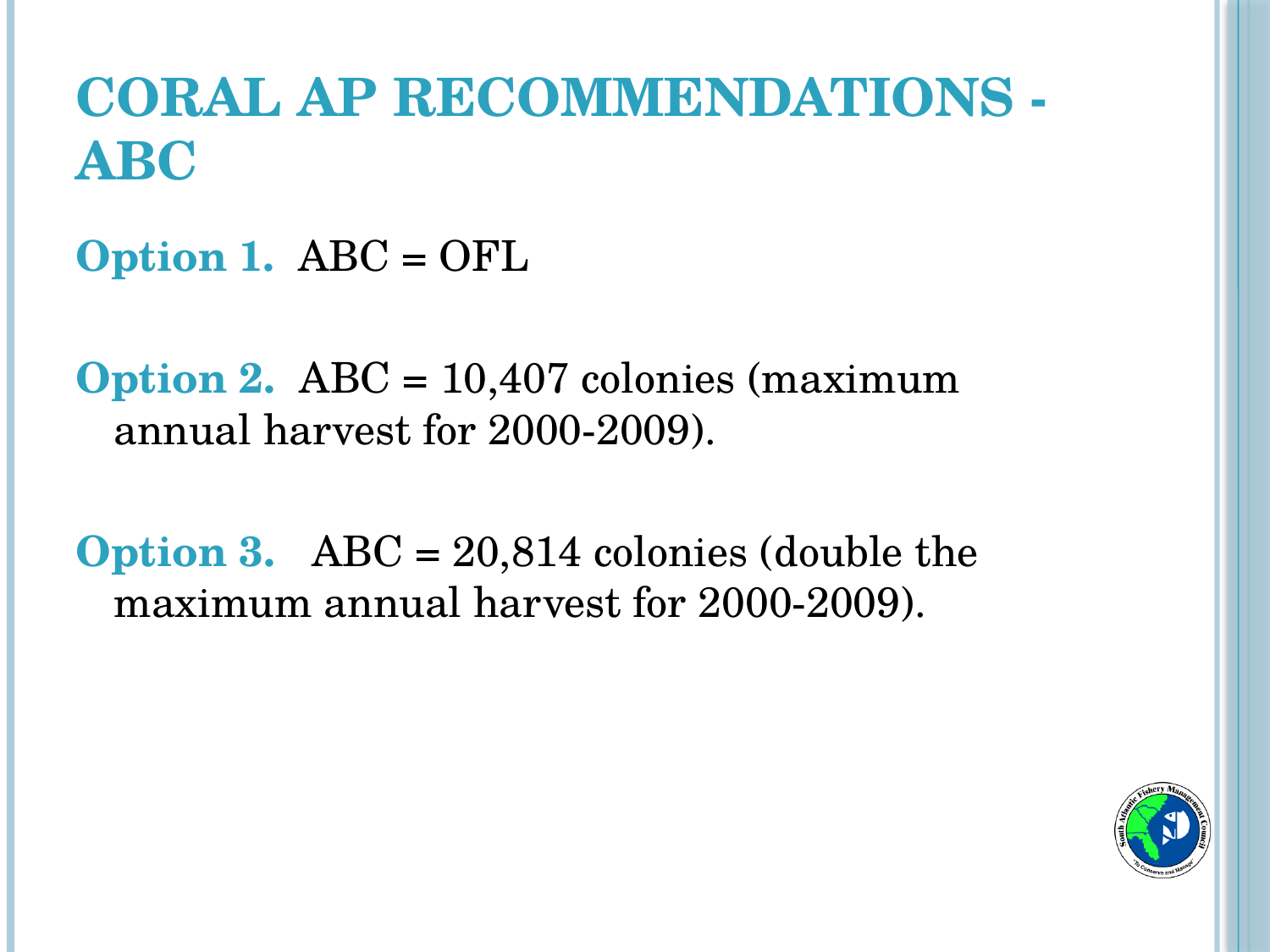

# Coral AP Recommendations - ABC
Option 1.  ABC = OFL

Option 2.  ABC = 10,407 colonies (maximum annual harvest for 2000-2009).

Option 3.   ABC = 20,814 colonies (double the maximum annual harvest for 2000-2009).